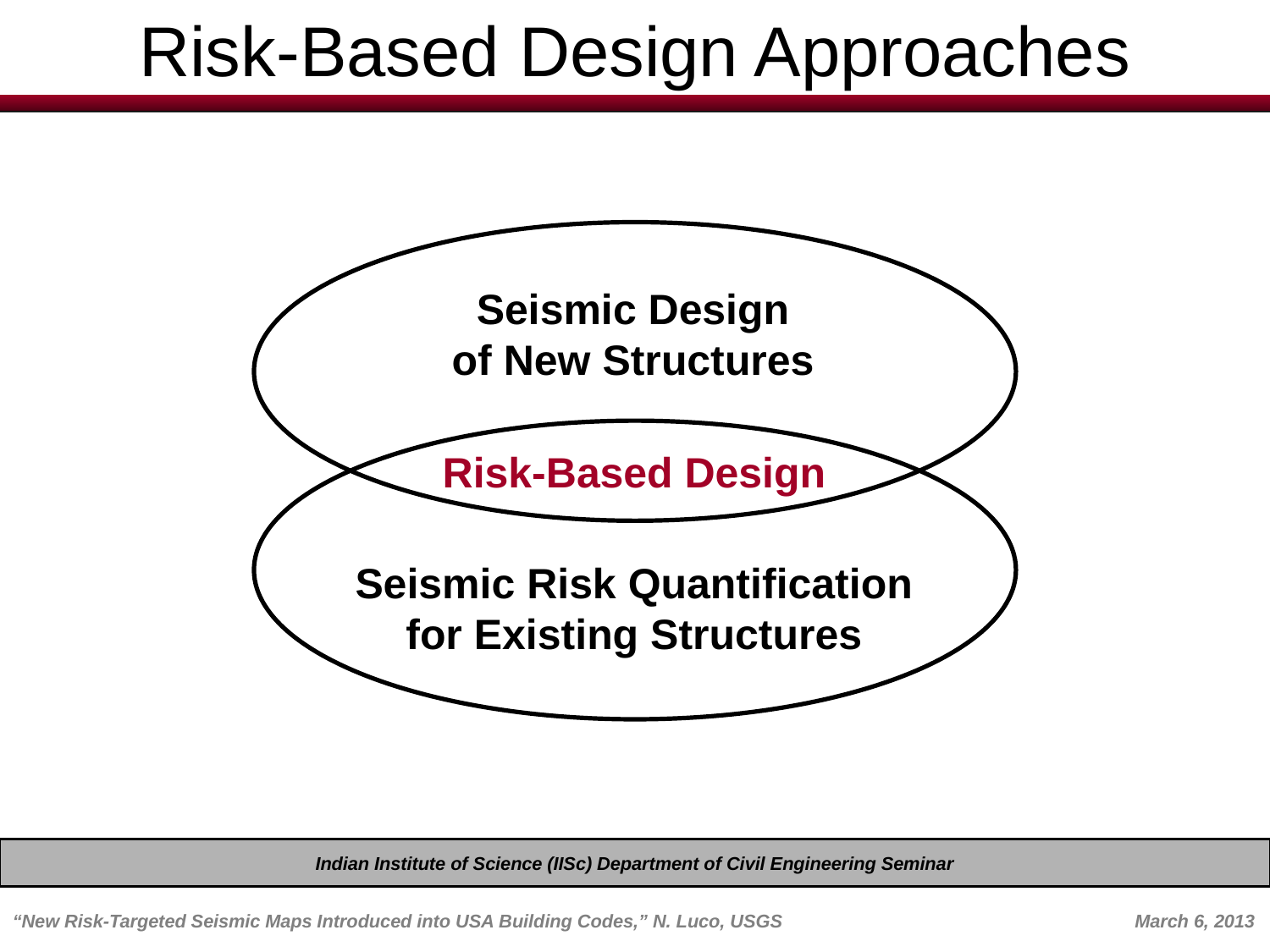

# Risk-Based Design Approaches

Seismic Design
of New Structures

Seismic Risk Quantification
for Existing Structures
Risk-Based Design
Indian Institute of Science (IISc) Department of Civil Engineering Seminar
“New Risk-Targeted Seismic Maps Introduced into USA Building Codes,” N. Luco, USGS	                                              March 6, 2013